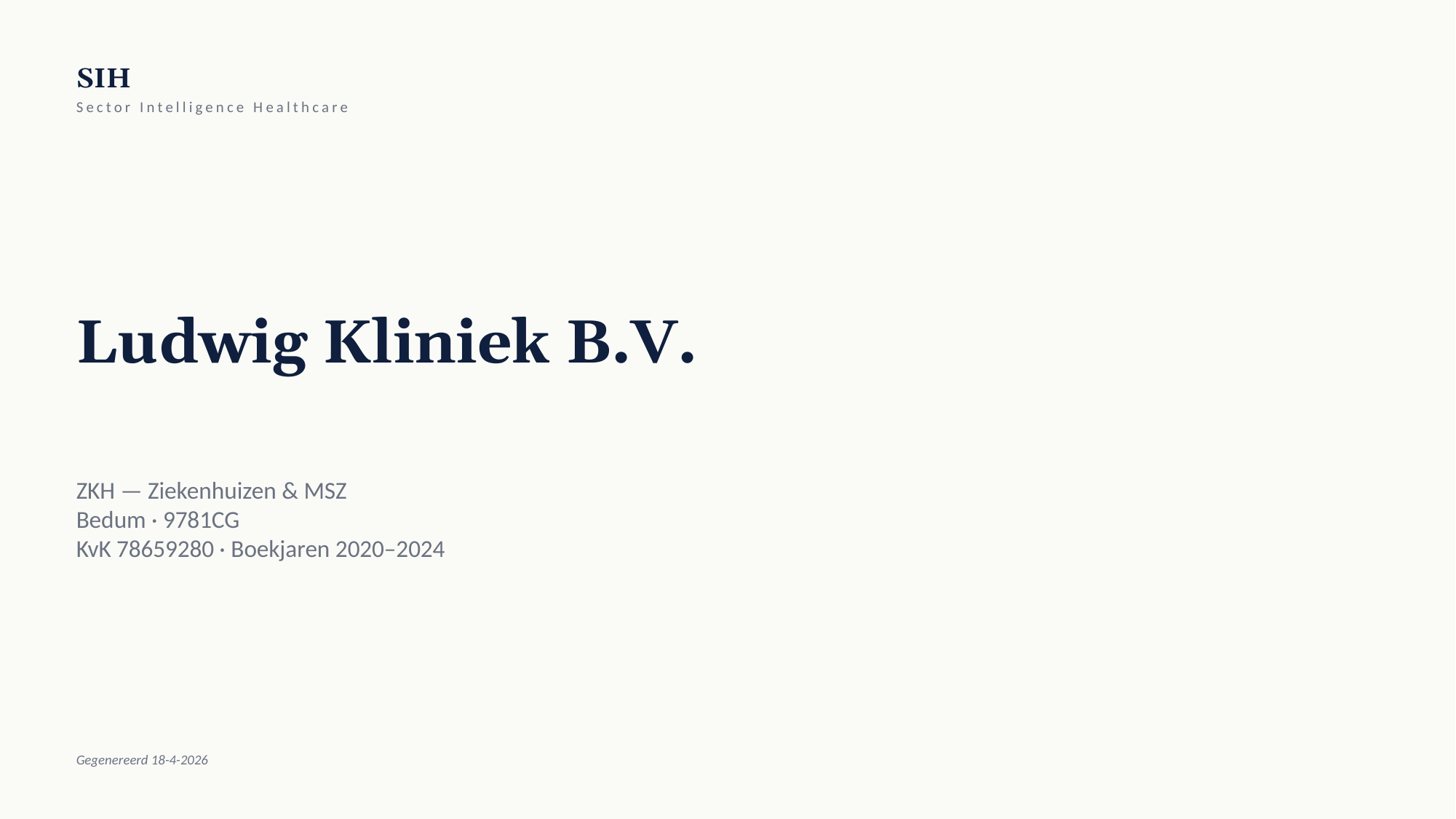

SIH
Sector Intelligence Healthcare
Ludwig Kliniek B.V.
ZKH — Ziekenhuizen & MSZ
Bedum · 9781CG
KvK 78659280 · Boekjaren 2020–2024
Gegenereerd 18-4-2026